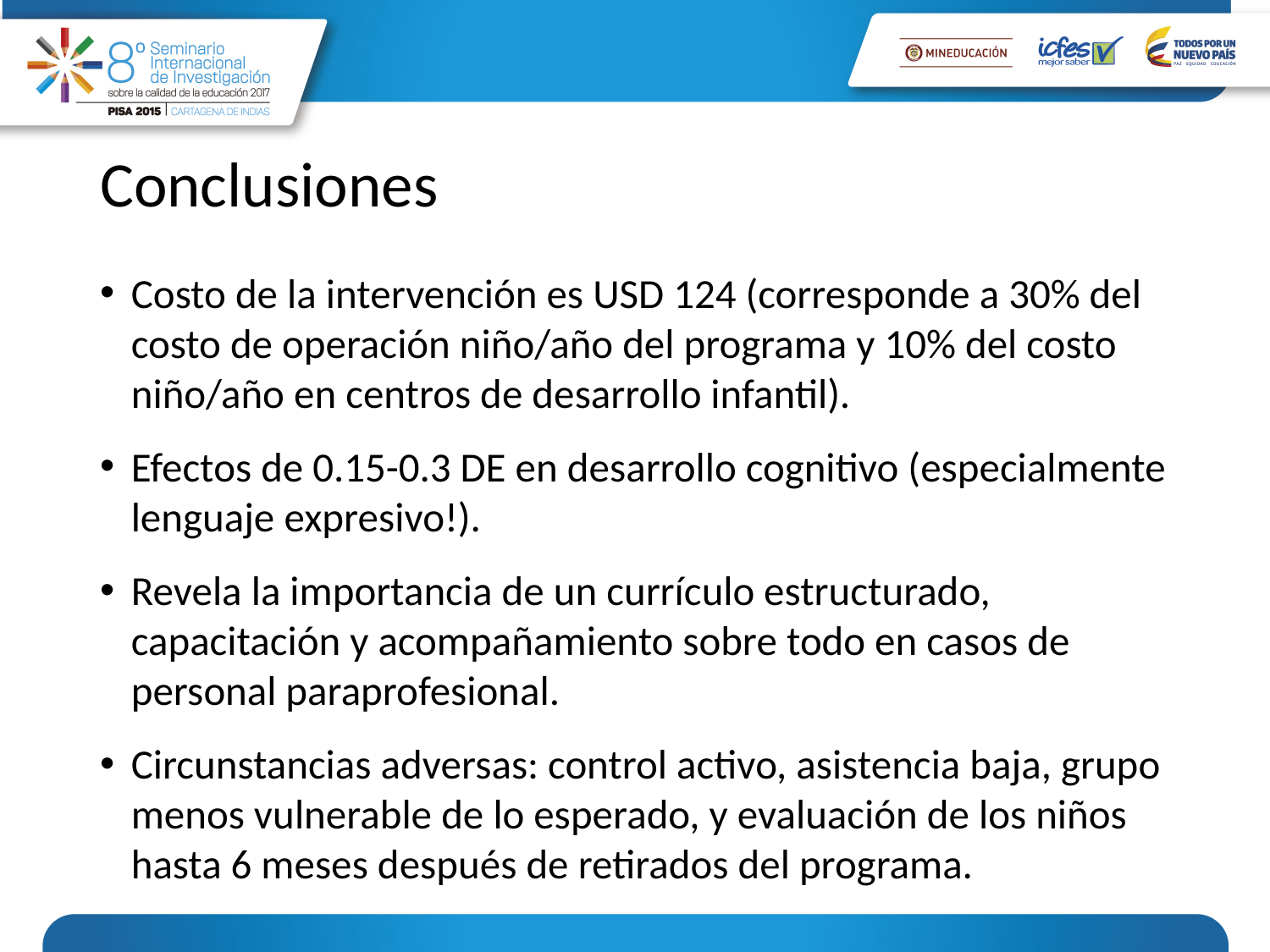

# Conclusiones
Costo de la intervención es USD 124 (corresponde a 30% del costo de operación niño/año del programa y 10% del costo niño/año en centros de desarrollo infantil).
Efectos de 0.15-0.3 DE en desarrollo cognitivo (especialmente lenguaje expresivo!).
Revela la importancia de un currículo estructurado, capacitación y acompañamiento sobre todo en casos de personal paraprofesional.
Circunstancias adversas: control activo, asistencia baja, grupo menos vulnerable de lo esperado, y evaluación de los niños hasta 6 meses después de retirados del programa.